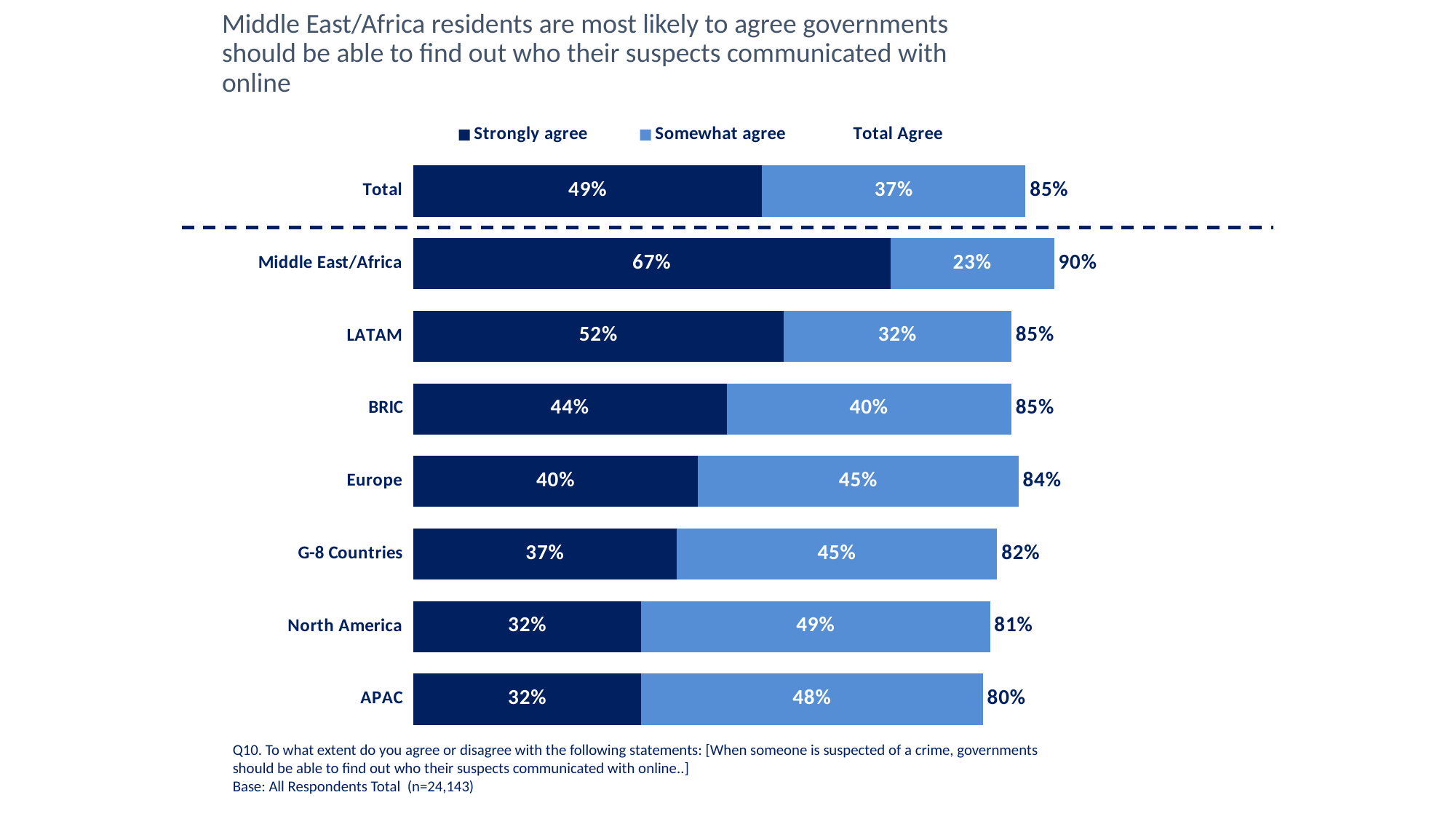

Middle East/Africa residents are most likely to agree governments should be able to find out who their suspects communicated with online

### Chart

| Category | Strongly agree | Somewhat agree | Total Agree |
|---|---|---|---|
| Total | 0.49 | 0.37 | 0.85 |
| Middle East/Africa | 0.67 | 0.23 | 0.9 |
| LATAM | 0.52 | 0.32 | 0.85 |
| BRIC | 0.44 | 0.4 | 0.85 |
| Europe | 0.4 | 0.45 | 0.84 |
| G-8 Countries | 0.37 | 0.45 | 0.82 |
| North America | 0.32 | 0.49 | 0.81 |
| APAC | 0.32 | 0.48 | 0.8 |
Q10. To what extent do you agree or disagree with the following statements: [When someone is suspected of a crime, governments should be able to find out who their suspects communicated with online..]
Base: All Respondents Total  (n=24,143)